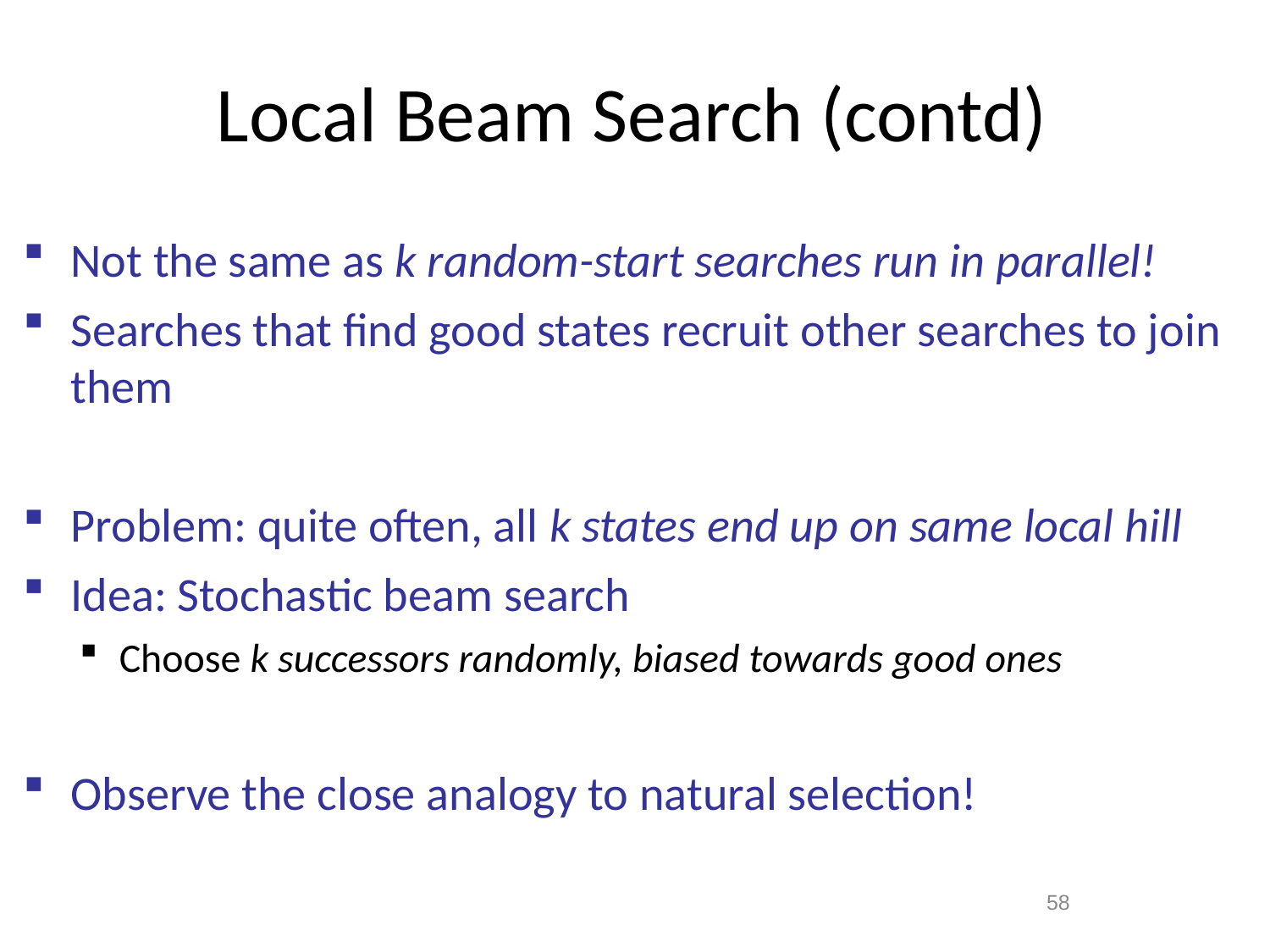

# Local Beam Search (contd)
Not the same as k random-start searches run in parallel!
Searches that find good states recruit other searches to join them

Problem: quite often, all k states end up on same local hill
Idea: Stochastic beam search
Choose k successors randomly, biased towards good ones

Observe the close analogy to natural selection!
58